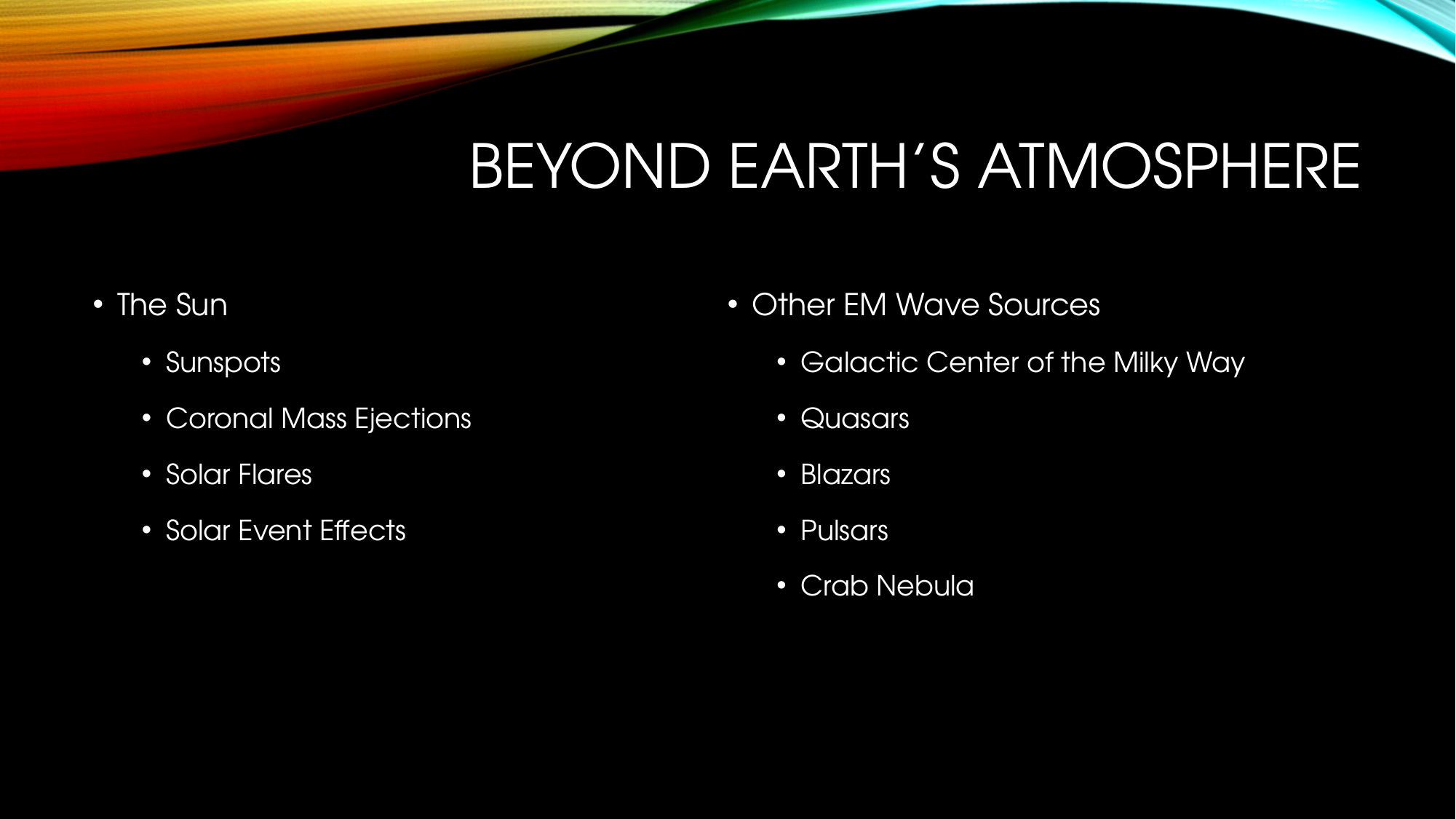

# Beyond earth’s atmosphere
The Sun
Sunspots
Coronal Mass Ejections
Solar Flares
Solar Event Effects

Other EM Wave Sources
Galactic Center of the Milky Way
Quasars
Blazars
Pulsars
Crab Nebula